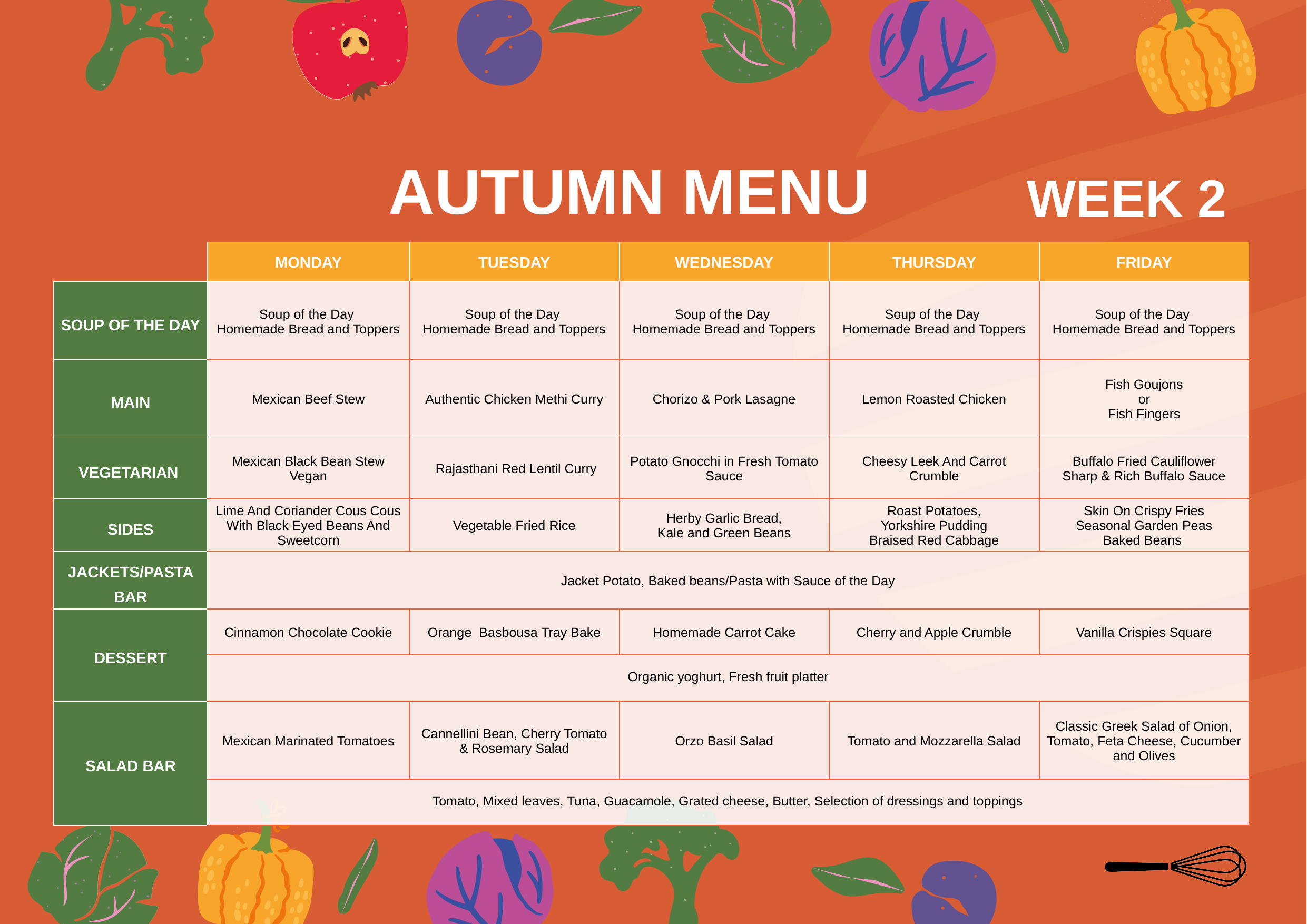

AUTUMN MENU
 WEEK 2
|  | MONDAY | TUESDAY | WEDNESDAY | THURSDAY | FRIDAY |
| --- | --- | --- | --- | --- | --- |
| SOUP OF THE DAY | Soup of the Day Homemade Bread and Toppers | Soup of the Day Homemade Bread and Toppers | Soup of the Day Homemade Bread and Toppers | Soup of the Day Homemade Bread and Toppers | Soup of the Day Homemade Bread and Toppers |
| MAIN | Mexican Beef Stew | Authentic Chicken Methi Curry | Chorizo & Pork Lasagne | Lemon Roasted Chicken | Fish Goujons or Fish Fingers |
| VEGETARIAN | Mexican Black Bean Stew Vegan | Rajasthani Red Lentil Curry | Potato Gnocchi in Fresh Tomato Sauce | Cheesy Leek And Carrot Crumble | Buffalo Fried Cauliflower Sharp & Rich Buffalo Sauce |
| SIDES | Lime And Coriander Cous Cous With Black Eyed Beans And Sweetcorn | Vegetable Fried Rice | Herby Garlic Bread, Kale and Green Beans | Roast Potatoes, Yorkshire Pudding Braised Red Cabbage | Skin On Crispy Fries Seasonal Garden Peas Baked Beans |
| JACKETS/PASTA BAR | Jacket Potato, Baked beans/Pasta with Sauce of the Day |  |  |  |  |
| DESSERT | Cinnamon Chocolate Cookie | Orange Basbousa Tray Bake | Homemade Carrot Cake | Cherry and Apple Crumble | Vanilla Crispies Square |
|  | Organic yoghurt, Fresh fruit platter |  |  |  |  |
| SALAD BAR | Mexican Marinated Tomatoes | Cannellini Bean, Cherry Tomato & Rosemary Salad | Orzo Basil Salad | Tomato and Mozzarella Salad | Classic Greek Salad of Onion, Tomato, Feta Cheese, Cucumber and Olives |
|  | Tomato, Mixed leaves, Tuna, Guacamole, Grated cheese, Butter, Selection of dressings and toppings |  |  |  |  |